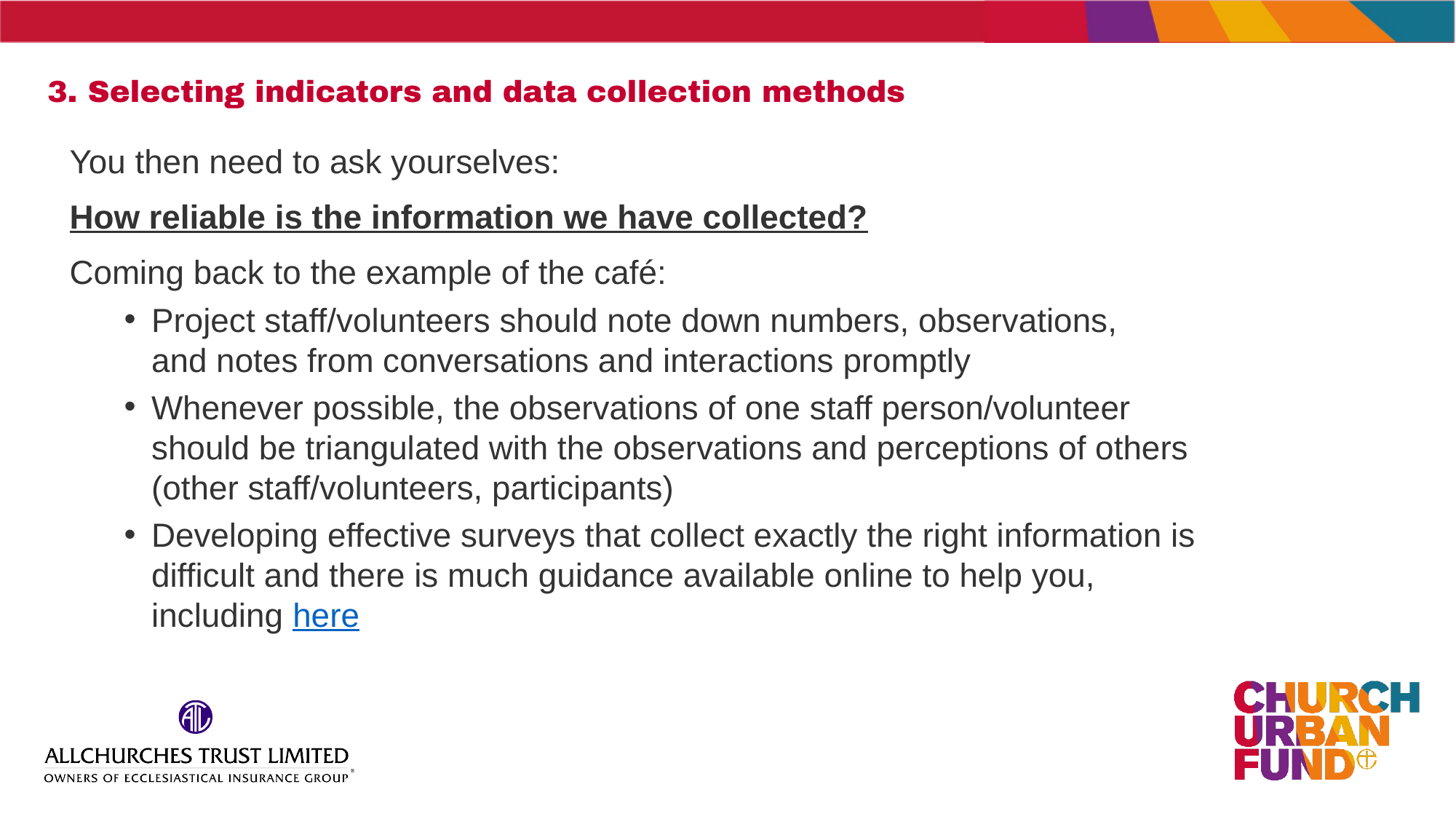

# 3. Selecting indicators and data collection methods
You then need to ask yourselves:
How reliable is the information we have collected?
Coming back to the example of the café:
Project staff/volunteers should note down numbers, observations,
and notes from conversations and interactions promptly
Whenever possible, the observations of one staff person/volunteer should be triangulated with the observations and perceptions of others (other staff/volunteers, participants)
Developing effective surveys that collect exactly the right information is difficult and there is much guidance available online to help you, including here